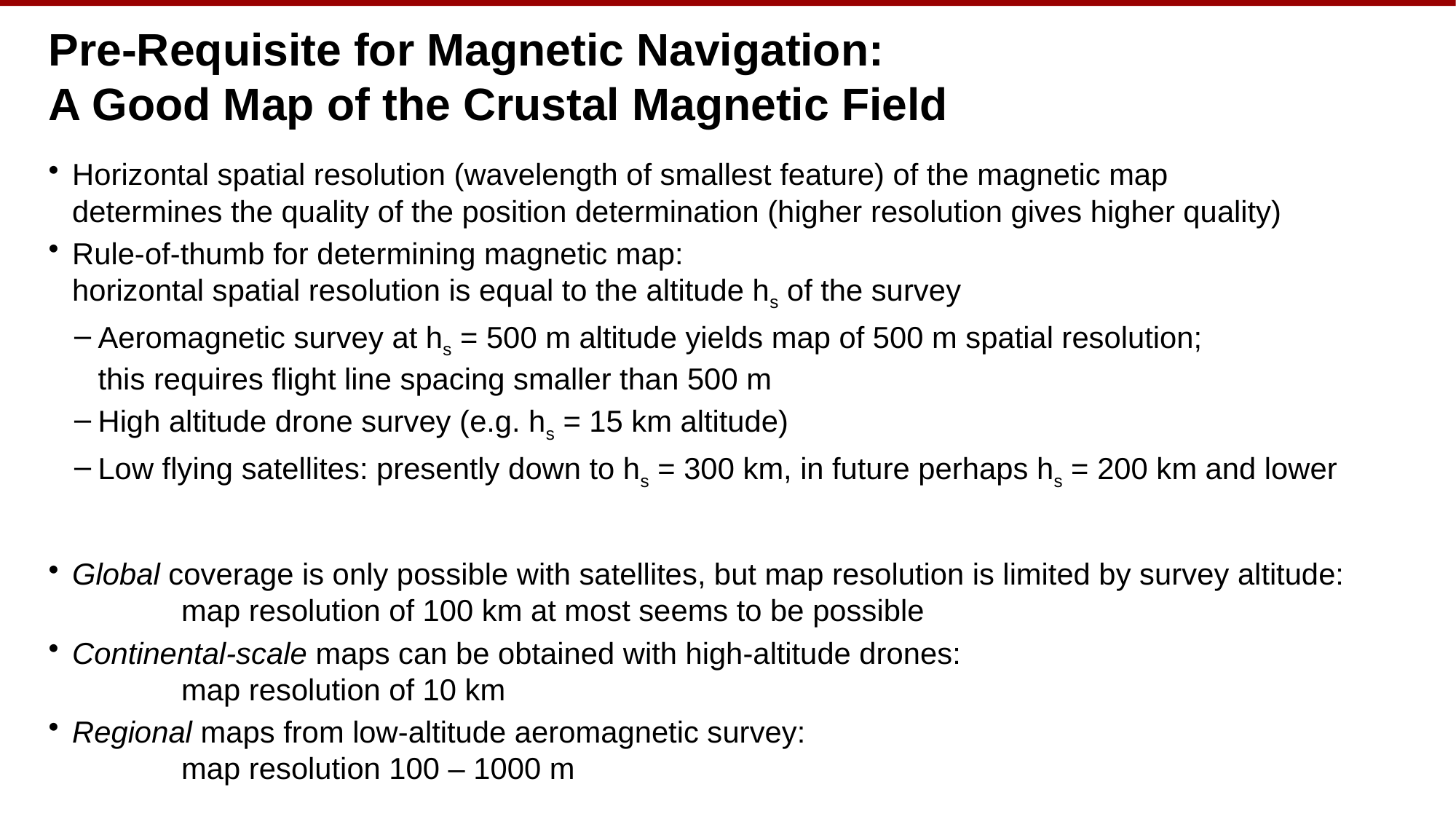

# Pre-Requisite for Magnetic Navigation: A Good Map of the Crustal Magnetic Field
Horizontal spatial resolution (wavelength of smallest feature) of the magnetic map
determines the quality of the position determination (higher resolution gives higher quality)
Rule-of-thumb for determining magnetic map:
horizontal spatial resolution is equal to the altitude hs of the survey
Aeromagnetic survey at hs = 500 m altitude yields map of 500 m spatial resolution;
this requires flight line spacing smaller than 500 m
High altitude drone survey (e.g. hs = 15 km altitude)
Low flying satellites: presently down to hs = 300 km, in future perhaps hs = 200 km and lower

Global coverage is only possible with satellites, but map resolution is limited by survey altitude:
	map resolution of 100 km at most seems to be possible
Continental-scale maps can be obtained with high-altitude drones:
	map resolution of 10 km
Regional maps from low-altitude aeromagnetic survey:
	map resolution 100 – 1000 m